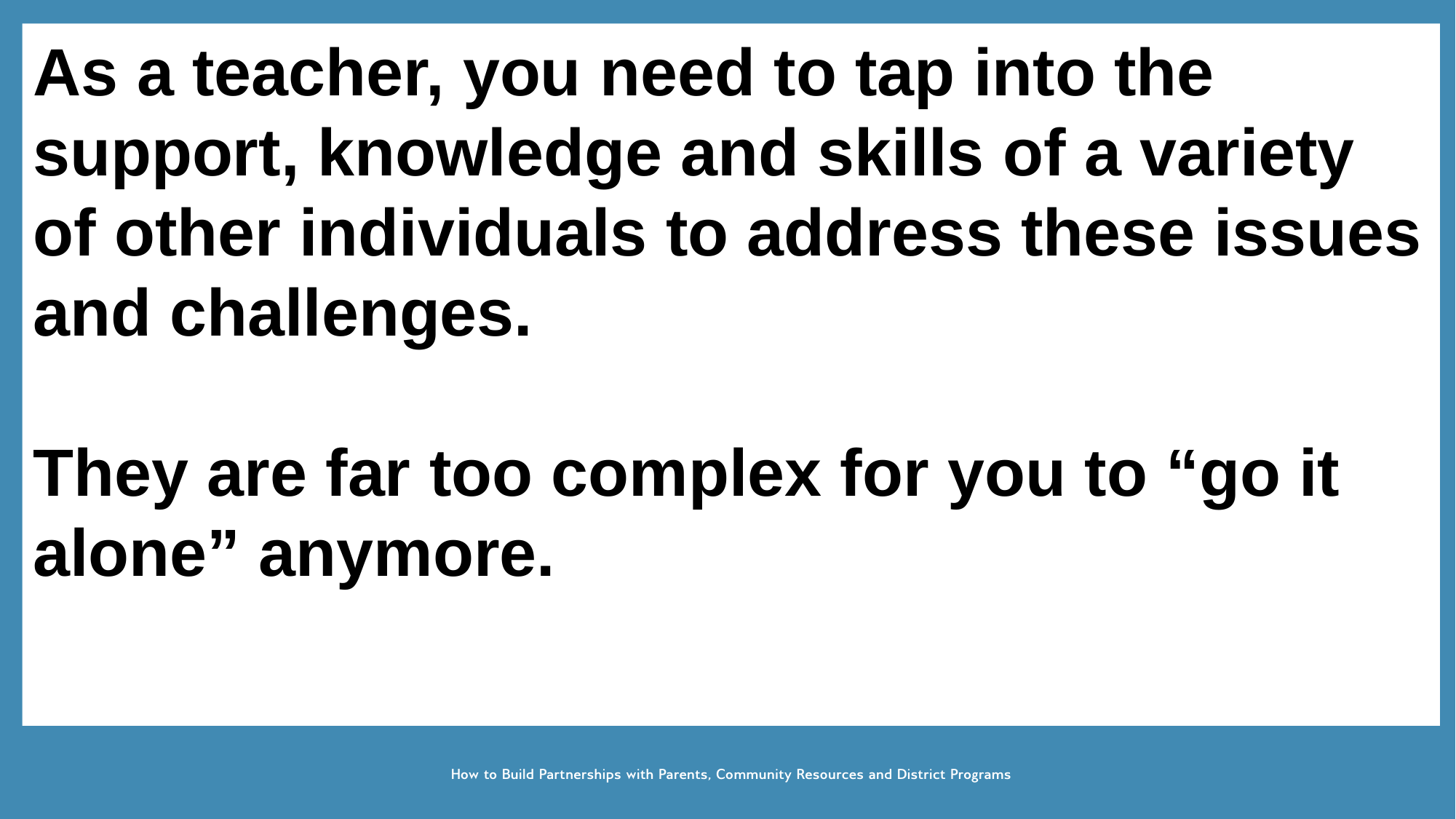

As a teacher, you need to tap into the support, knowledge and skills of a variety of other individuals to address these issues and challenges.

They are far too complex for you to “go it alone” anymore.

How to Build Partnerships with Parents, Community Resources and District Programs